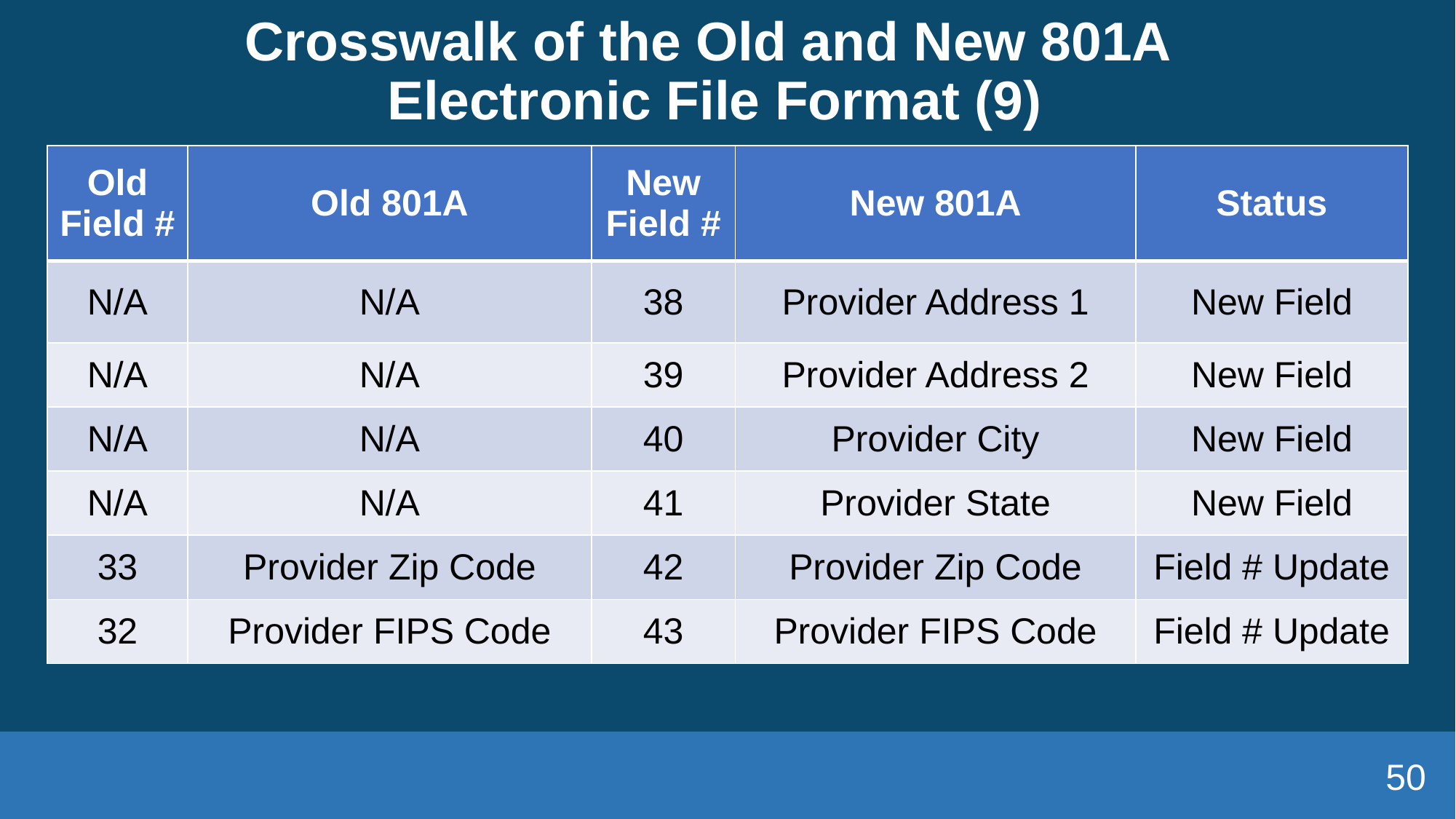

# Crosswalk of the Old and New 801A Electronic File Format (9)
| Old Field # | Old 801A | New Field # | New 801A | Status |
| --- | --- | --- | --- | --- |
| N/A | N/A | 38 | Provider Address 1 | New Field |
| N/A | N/A | 39 | Provider Address 2 | New Field |
| N/A | N/A | 40 | Provider City | New Field |
| N/A | N/A | 41 | Provider State | New Field |
| 33 | Provider Zip Code | 42 | Provider Zip Code | Field # Update |
| 32 | Provider FIPS Code | 43 | Provider FIPS Code | Field # Update |
50